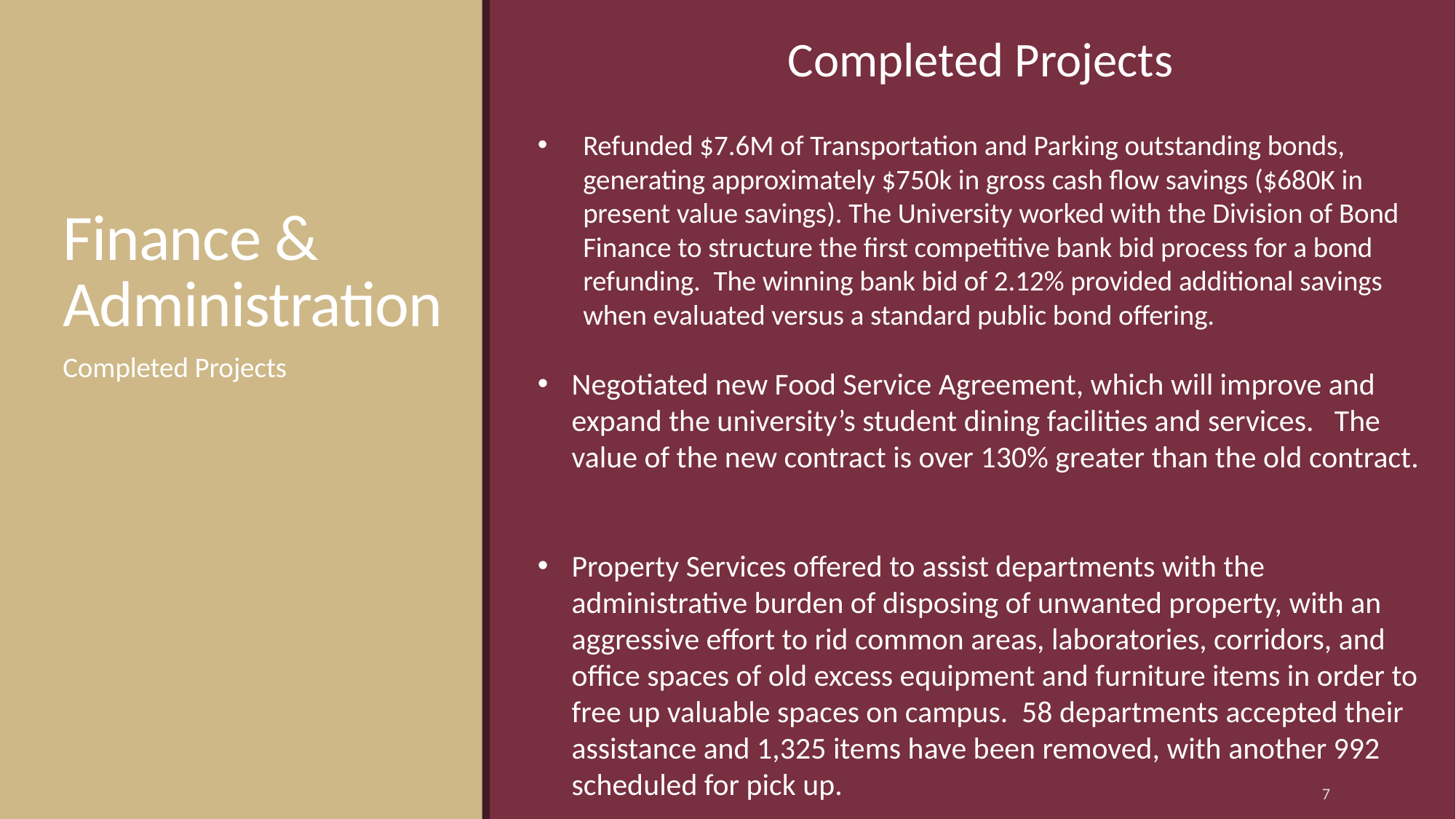

Completed Projects
# Finance & Administration
Refunded $7.6M of Transportation and Parking outstanding bonds, generating approximately $750k in gross cash flow savings ($680K in present value savings). The University worked with the Division of Bond Finance to structure the first competitive bank bid process for a bond refunding.  The winning bank bid of 2.12% provided additional savings when evaluated versus a standard public bond offering.

Negotiated new Food Service Agreement, which will improve and expand the university’s student dining facilities and services.   The value of the new contract is over 130% greater than the old contract.

Property Services offered to assist departments with the administrative burden of disposing of unwanted property, with an aggressive effort to rid common areas, laboratories, corridors, and office spaces of old excess equipment and furniture items in order to free up valuable spaces on campus.  58 departments accepted their assistance and 1,325 items have been removed, with another 992 scheduled for pick up.

Completed Projects
7